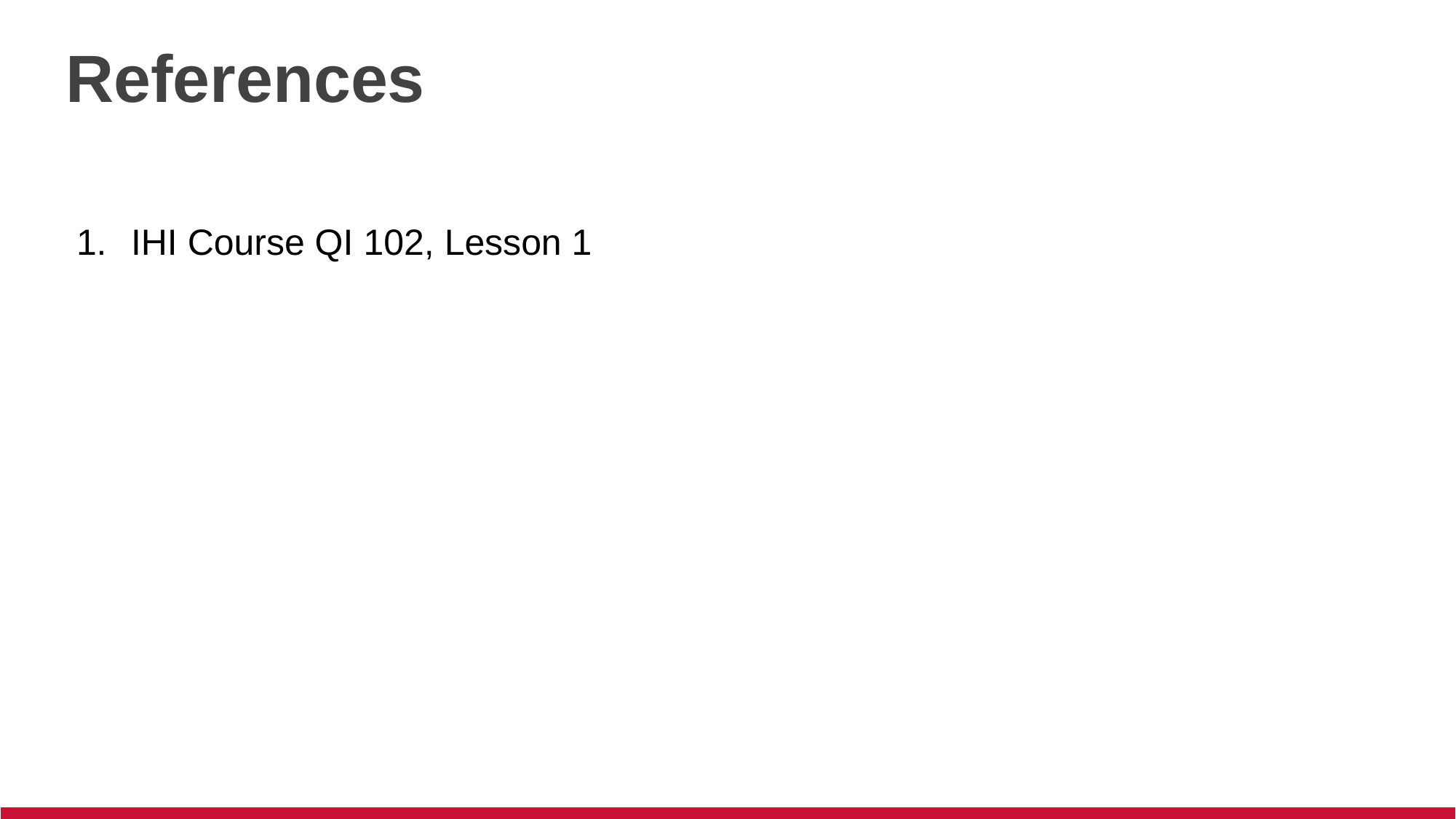

# References
IHI Course QI 102, Lesson 1